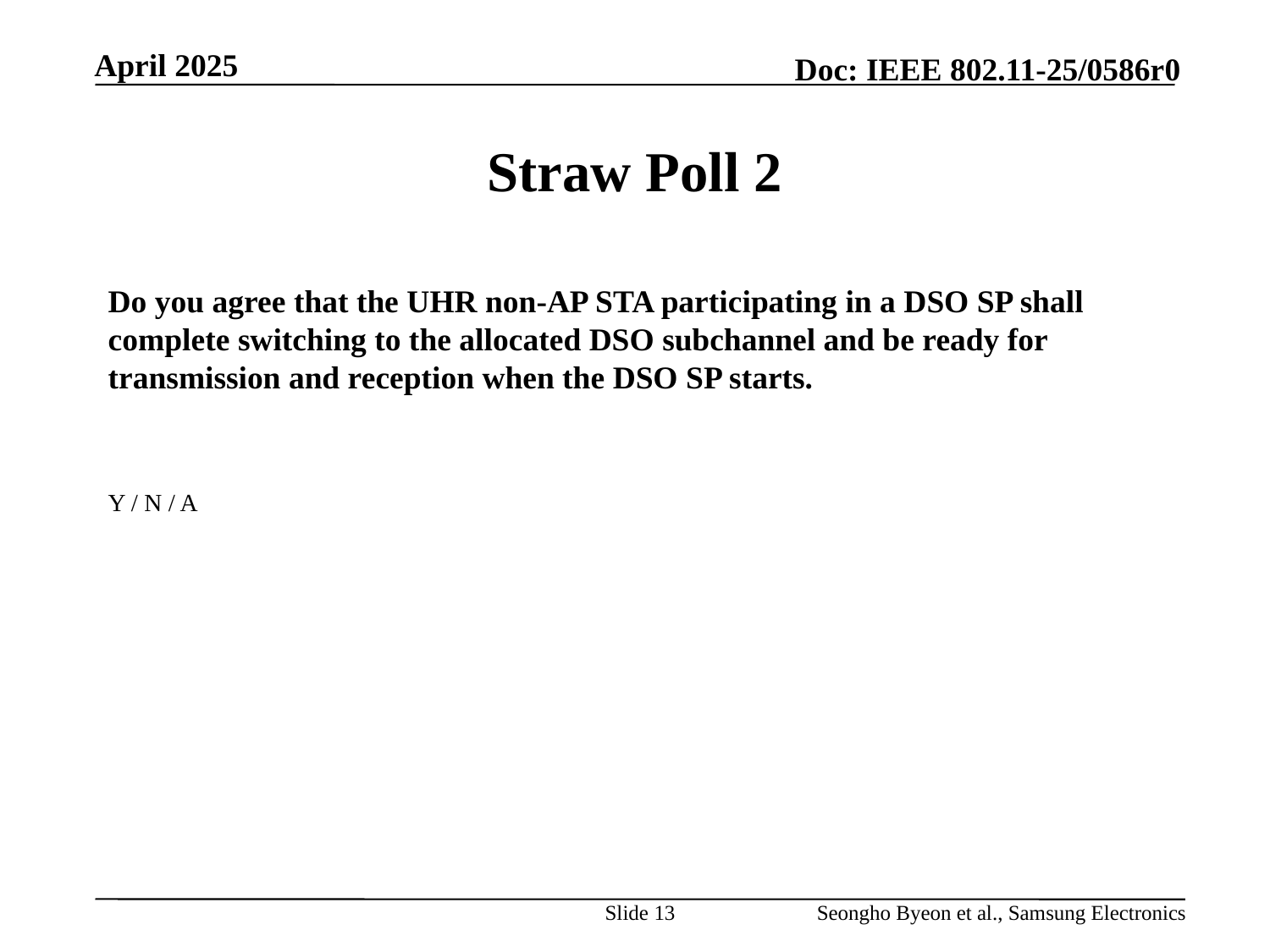

# Straw Poll 2
Do you agree that the UHR non-AP STA participating in a DSO SP shall complete switching to the allocated DSO subchannel and be ready for transmission and reception when the DSO SP starts.

Y / N / A
Slide 13
Seongho Byeon et al., Samsung Electronics